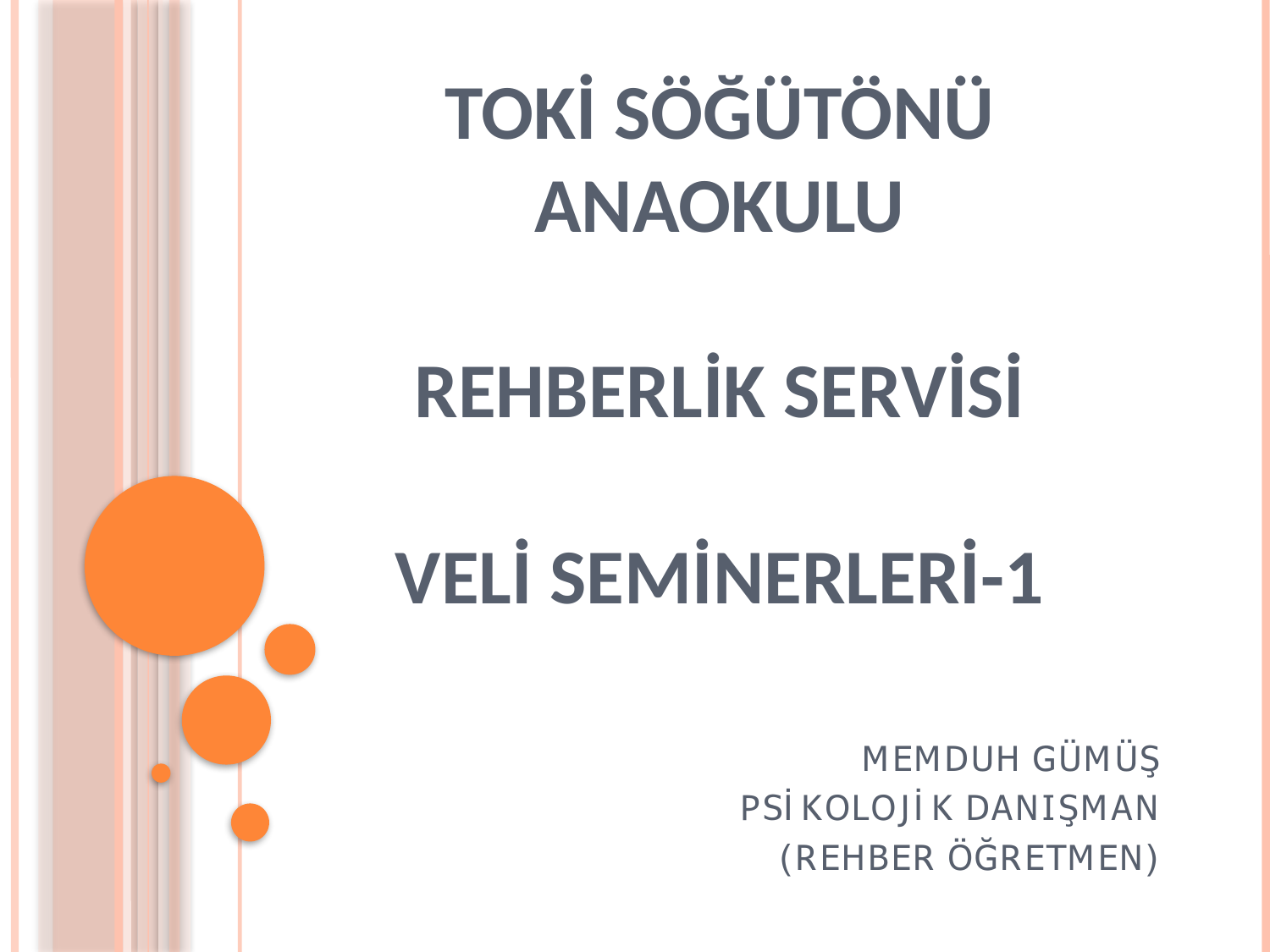

# TOKİ SÖĞÜTÖNÜ ANAOKULU REHBERLİK SERVİSİ VELİ SEMİNERLERİ-1

MEMDUH GÜMÜŞ
PSİKOLOJİK DANIŞMAN
(REHBER ÖĞRETMEN)